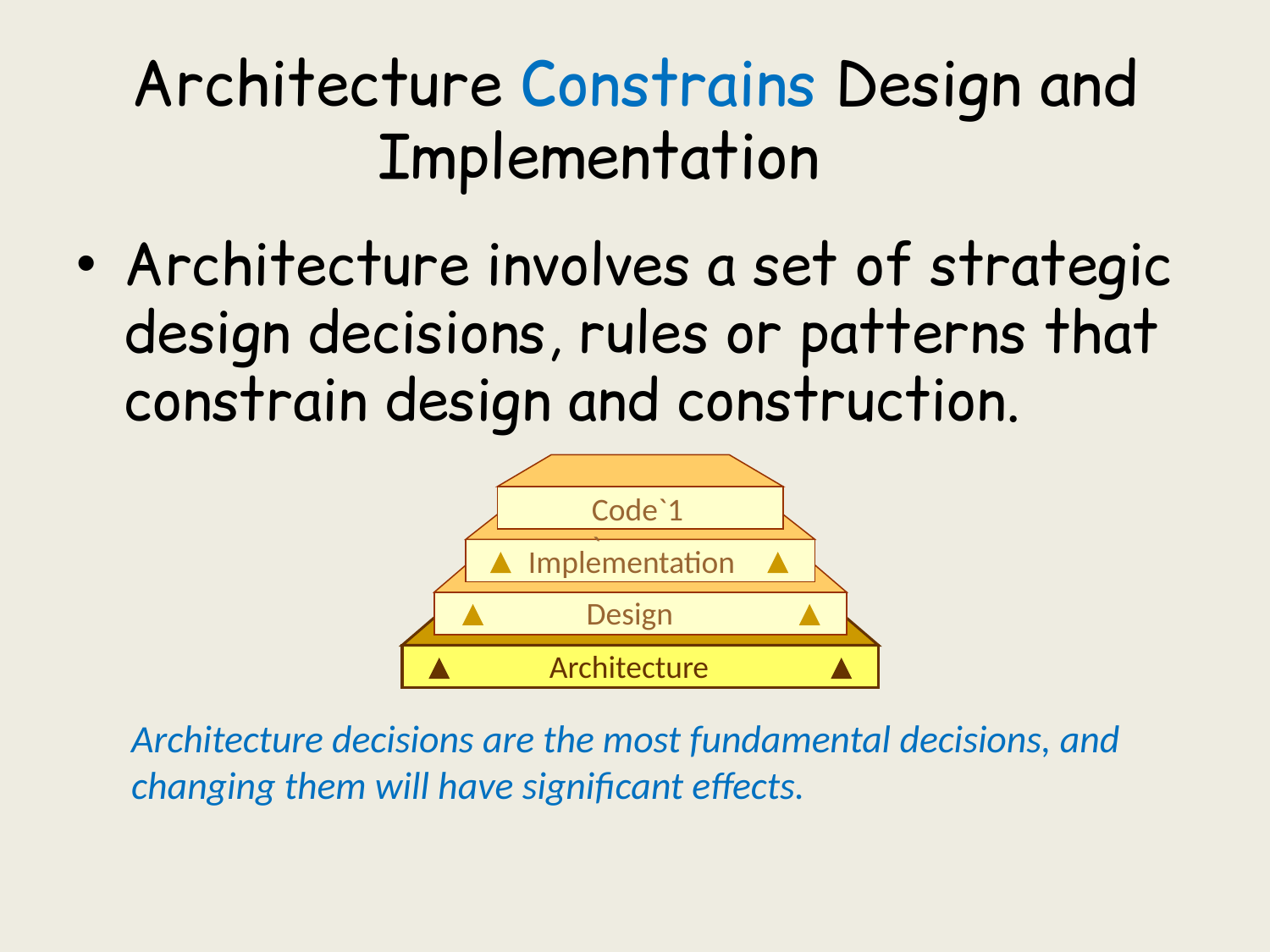

# Architecture Constrains Design and Implementation
Architecture involves a set of strategic design decisions, rules or patterns that constrain design and construction.

Code`1`

Implementation

Design

Architecture

Architecture decisions are the most fundamental decisions, and changing them will have significant effects.